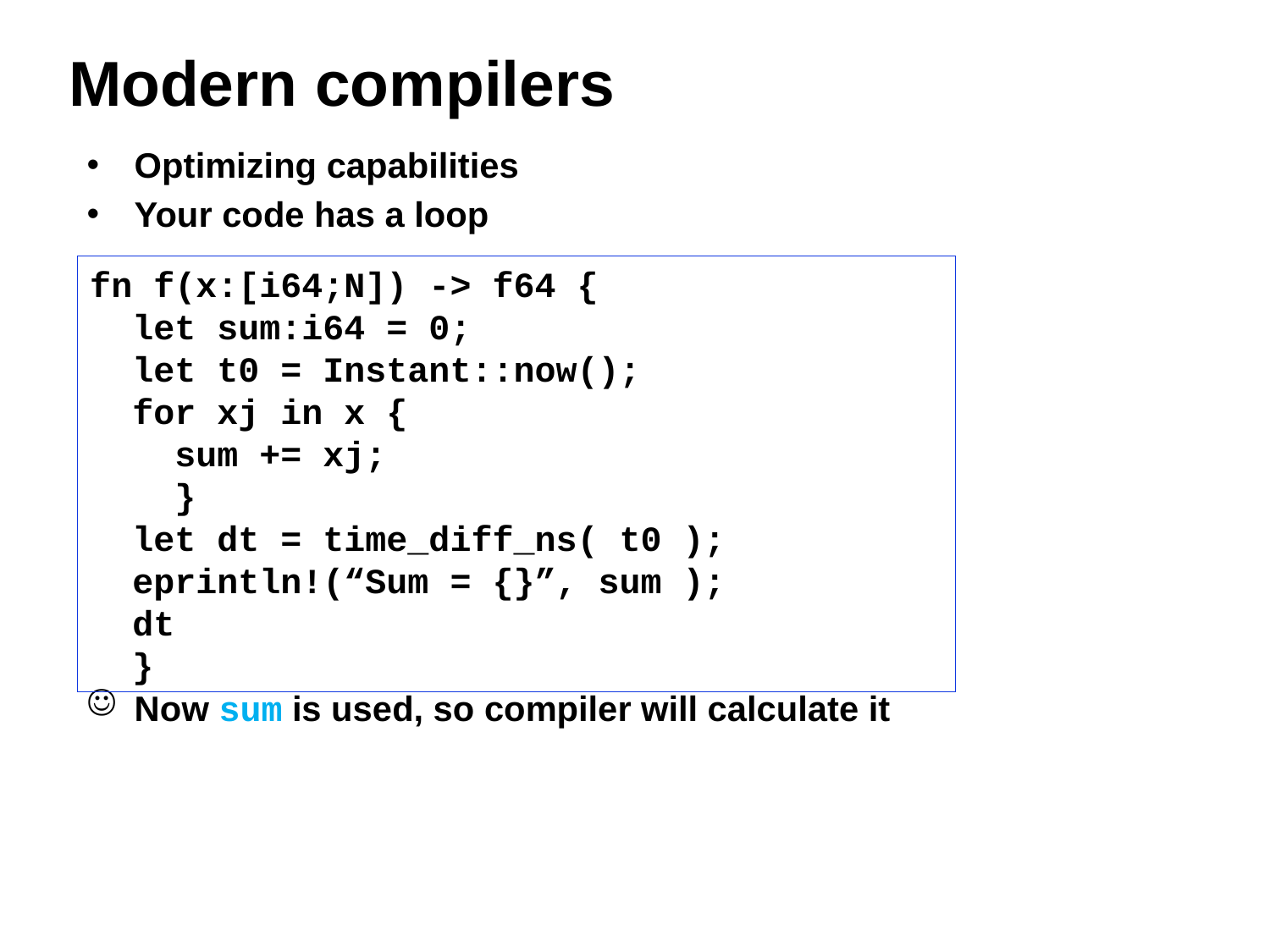

# Modern compilers
Optimizing capabilities
Your code has a loop

Now sum is used, so compiler will calculate it

fn f(x:[i64;N]) -> f64 {
  let sum:i64 = 0;
  let t0 = Instant::now();
  for xj in x {
    sum += xj;
    }
  let dt = time_diff_ns( t0 );
  eprintln!(“Sum = {}”, sum );
  dt
  }